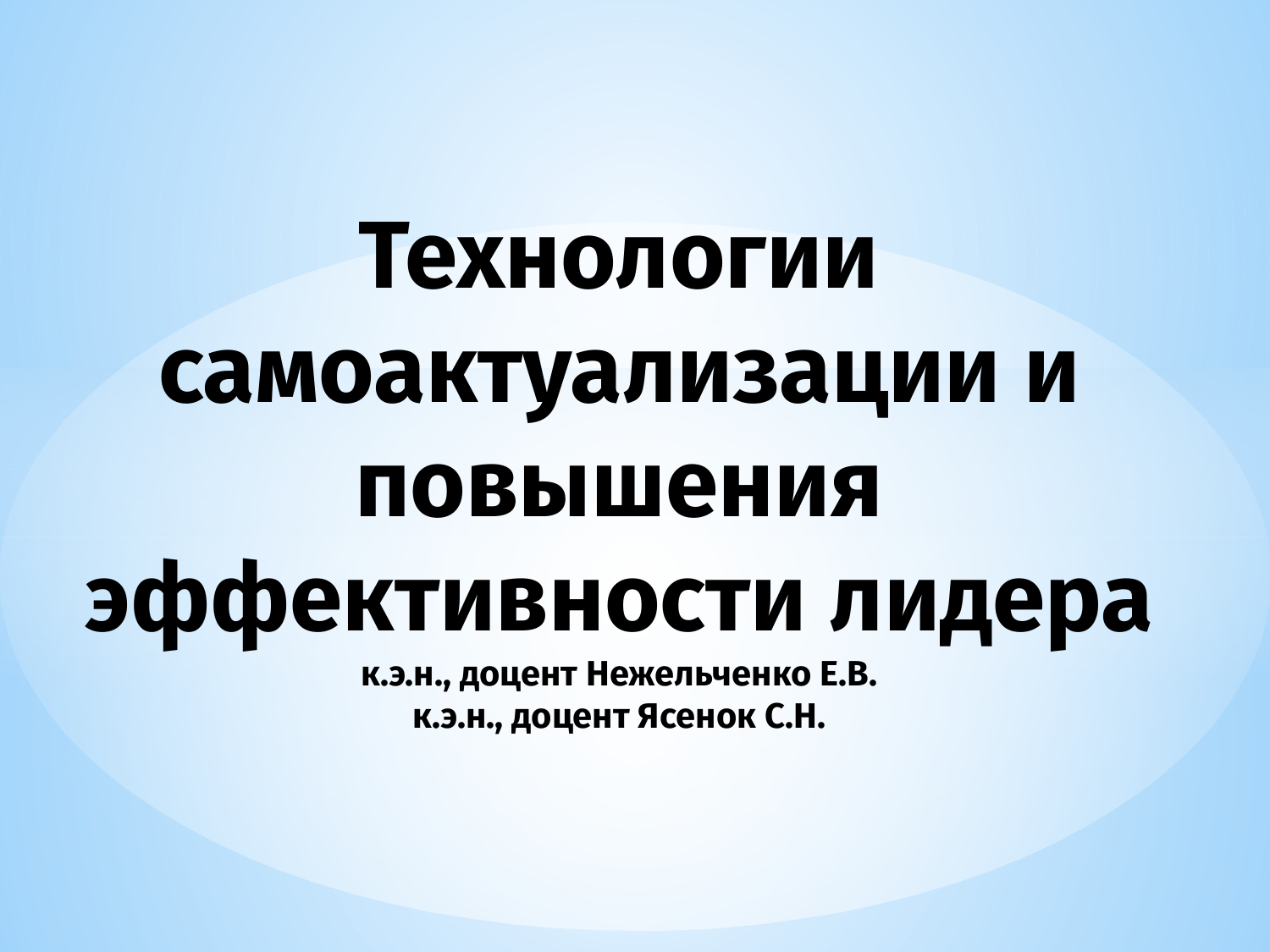

# Технологии самоактуализации и повышения эффективности лидера к.э.н., доцент Нежельченко Е.В. к.э.н., доцент Ясенок С.Н.